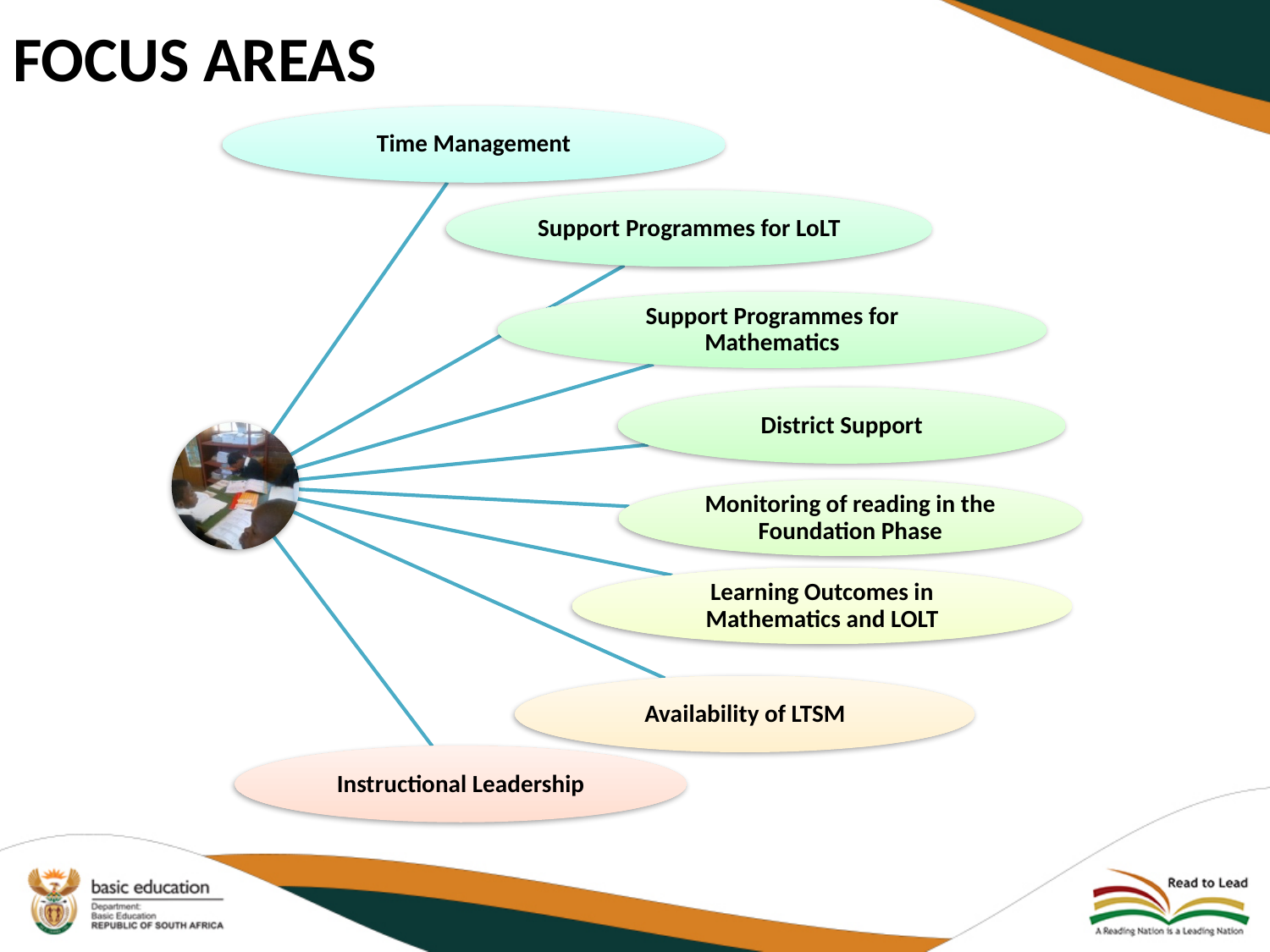

# Focus Areas
Time Management

Support Programmes for LoLT
Support Programmes for Mathematics
District Support
Monitoring of reading in the Foundation Phase
Learning Outcomes in Mathematics and LOLT
Availability of LTSM
Instructional Leadership